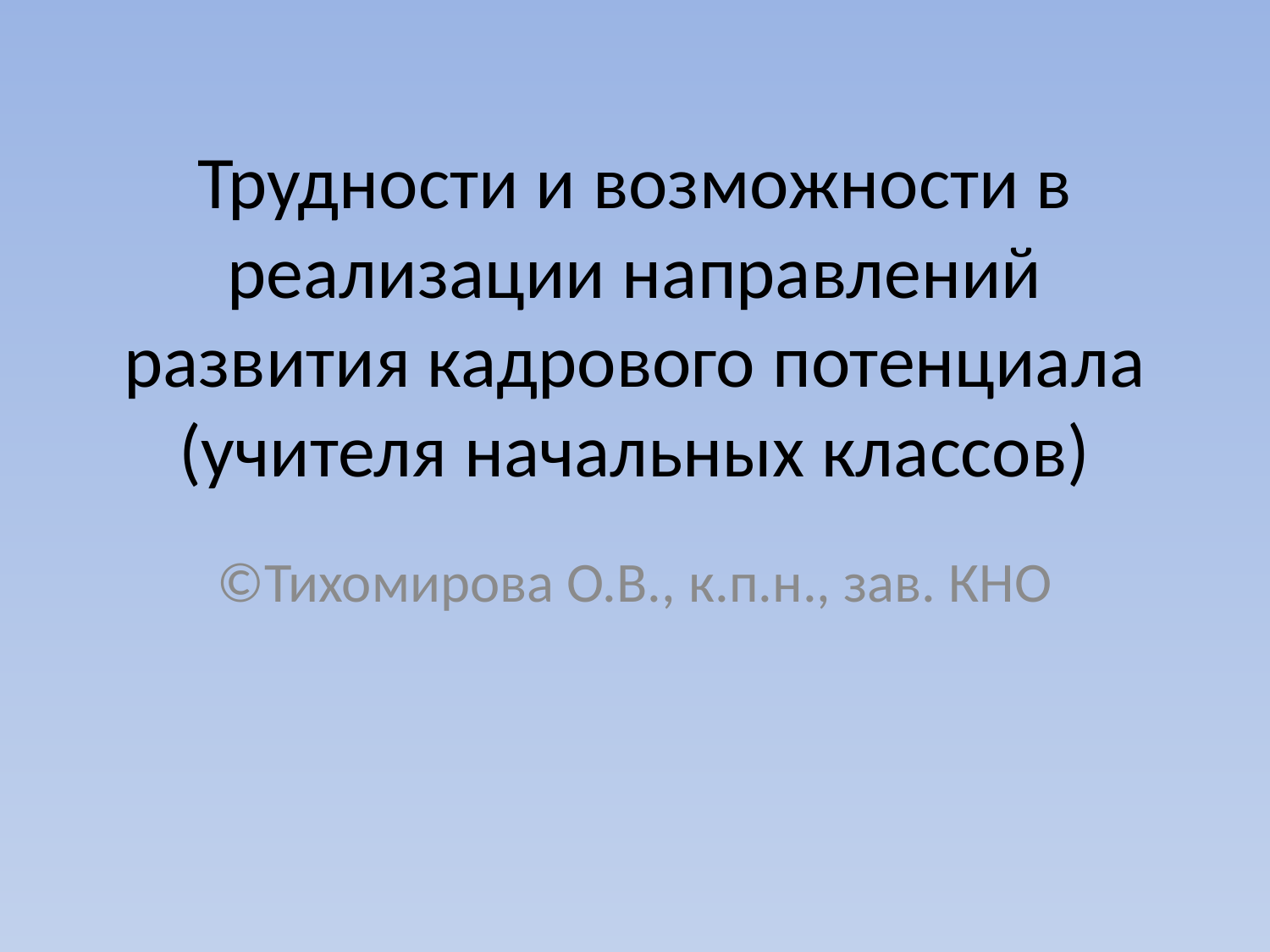

# Трудности и возможности в реализации направлений развития кадрового потенциала (учителя начальных классов)
©Тихомирова О.В., к.п.н., зав. КНО